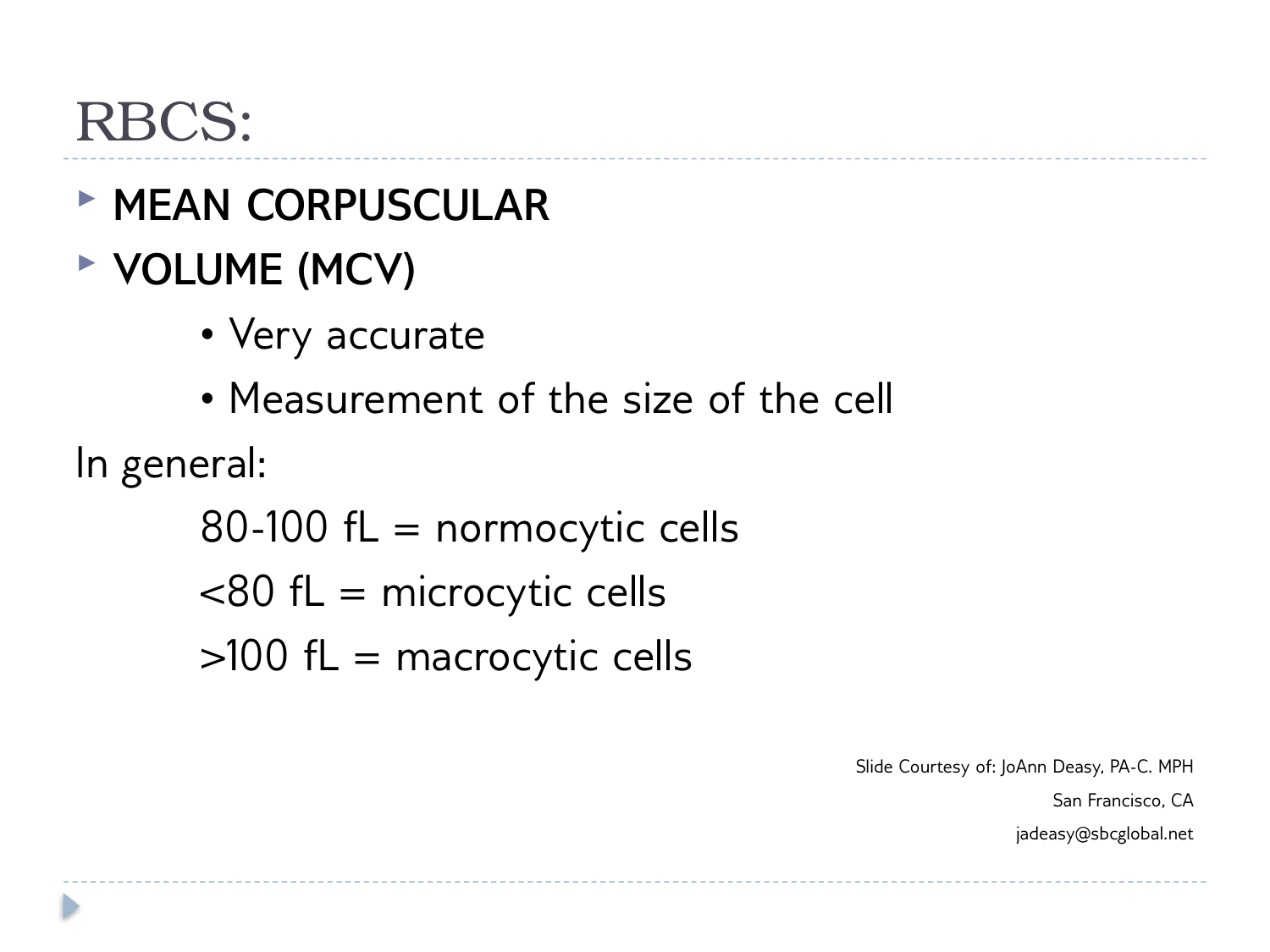

# RBCS:
MEAN CORPUSCULAR
VOLUME (MCV)
	• Very accurate
	• Measurement of the size of the cell
In general:
	80-100 fL = normocytic cells
	<80 fL = microcytic cells
	>100 fL = macrocytic cells

Slide Courtesy of: JoAnn Deasy, PA-C. MPH
San Francisco, CA
jadeasy@sbcglobal.net